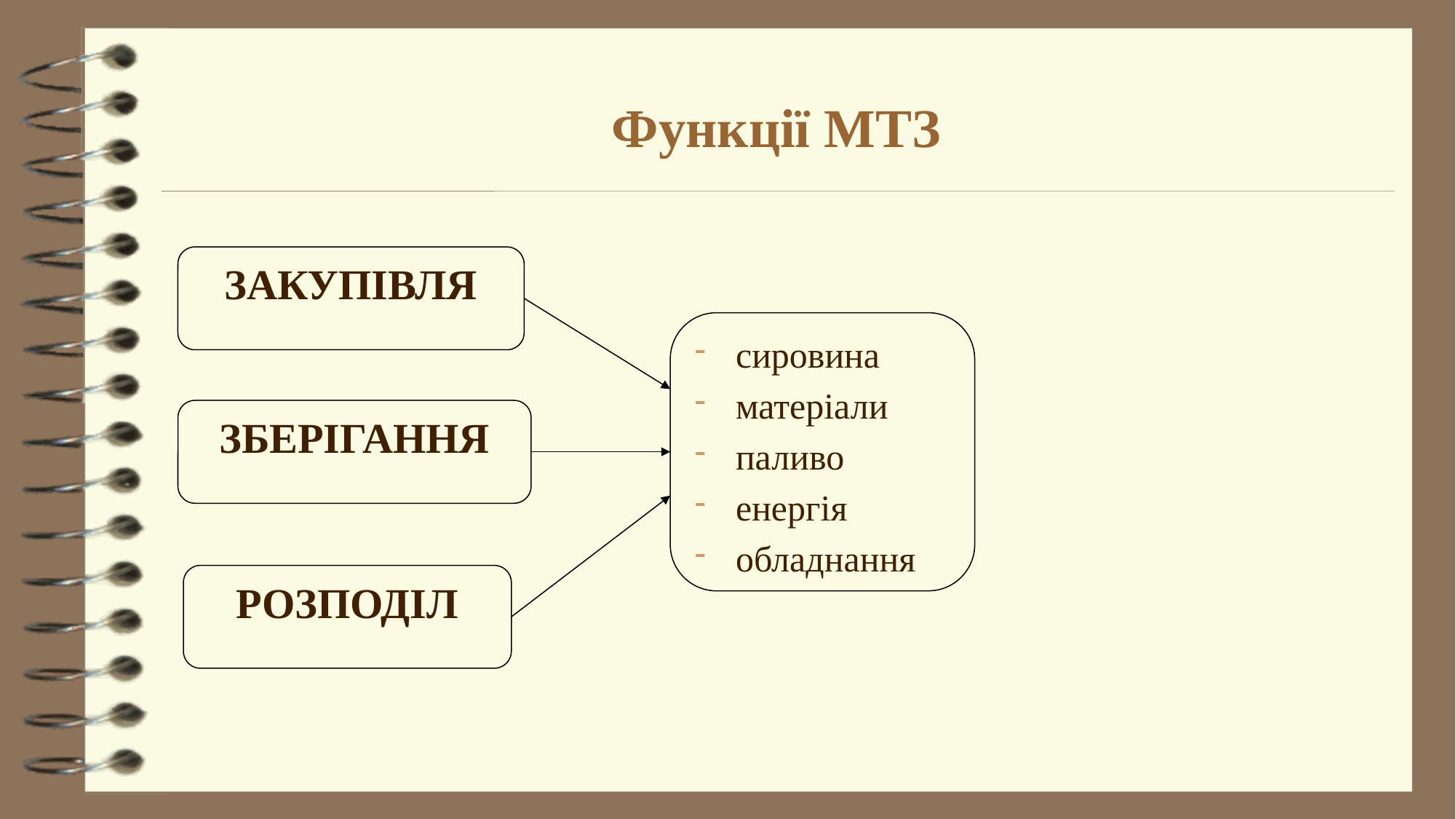

# Функції МТЗ
ЗАКУПІВЛЯ
сировина
матеріали
паливо
енергія
обладнання
ЗБЕРІГАННЯ
РОЗПОДІЛ